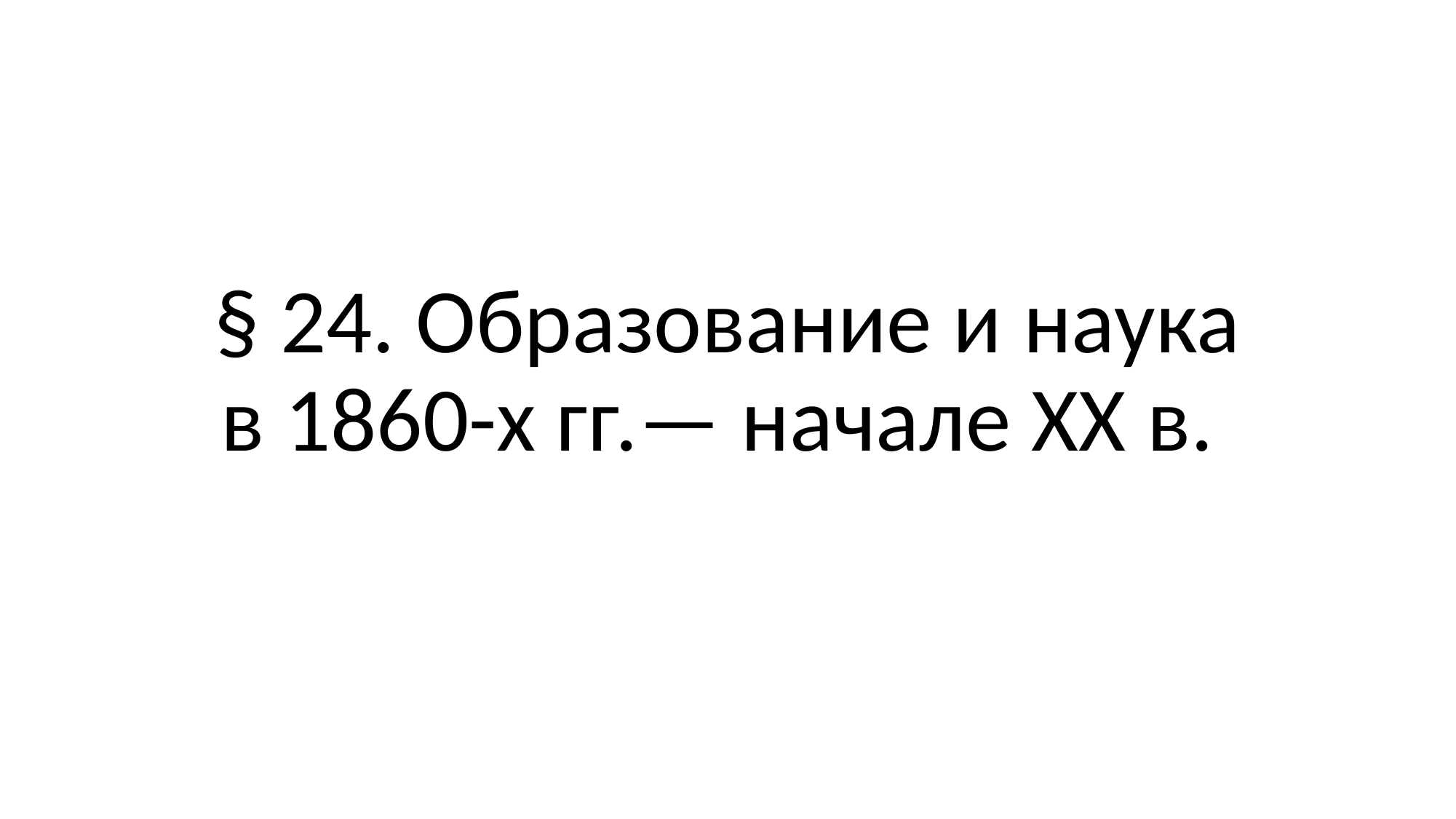

# § 24. Образование и наука в 1860-х гг.— начале ХХ в.